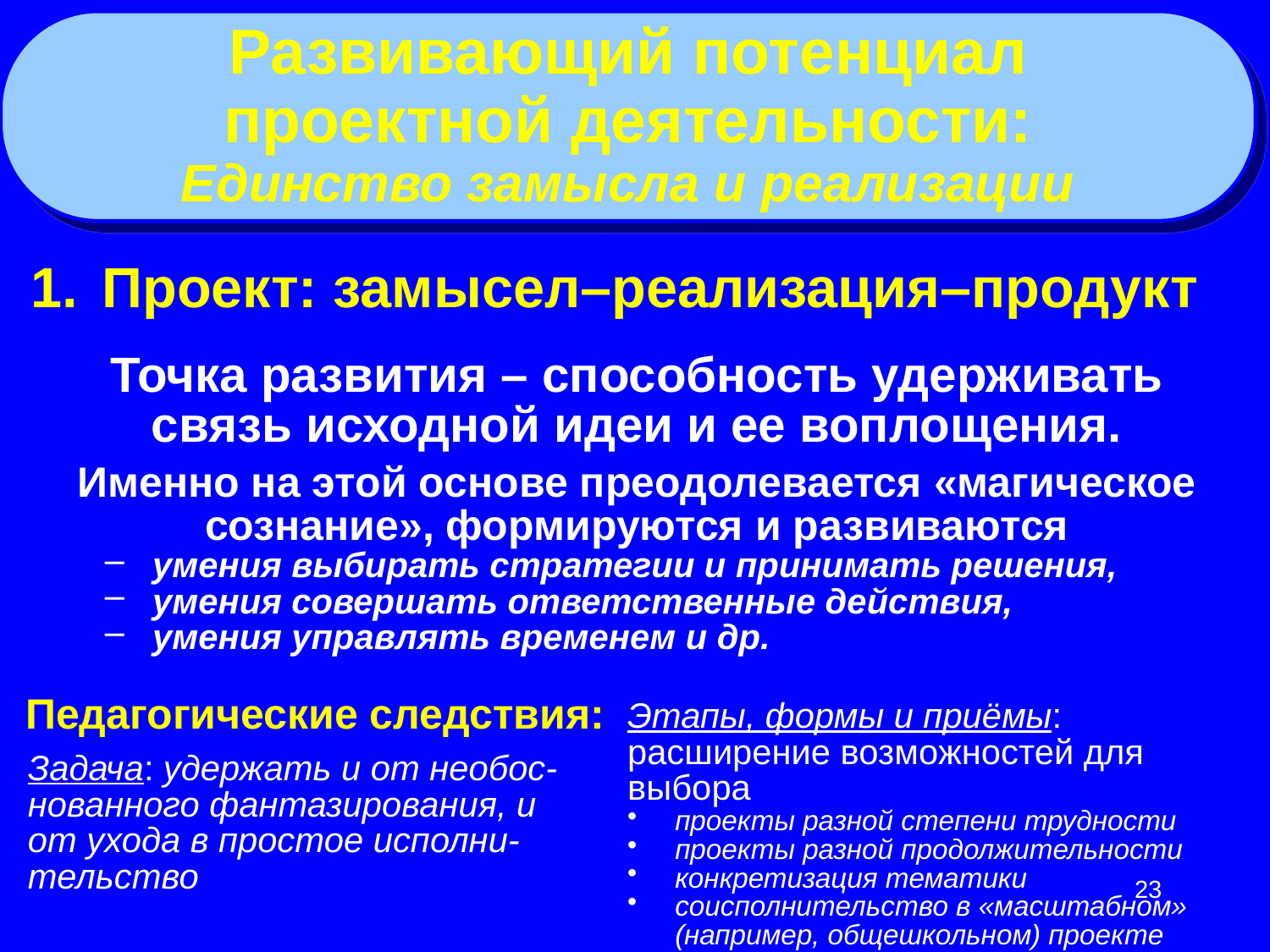

Развивающий потенциал
проектной деятельности:
Единство замысла и реализации
Проект: замысел–реализация–продукт

Точка развития – способность удерживать связь исходной идеи и ее воплощения.
Именно на этой основе преодолевается «магическое сознание», формируются и развиваются
умения выбирать стратегии и принимать решения,
умения совершать ответственные действия,
умения управлять временем и др.

Педагогические следствия:

Этапы, формы и приёмы: расширение возможностей для выбора
проекты разной степени трудности
проекты разной продолжительности
конкретизация тематики
соисполнительство в «масштабном» (например, общешкольном) проекте

Задача: удержать и от необос-нованного фантазирования, и от ухода в простое исполни-тельство

23